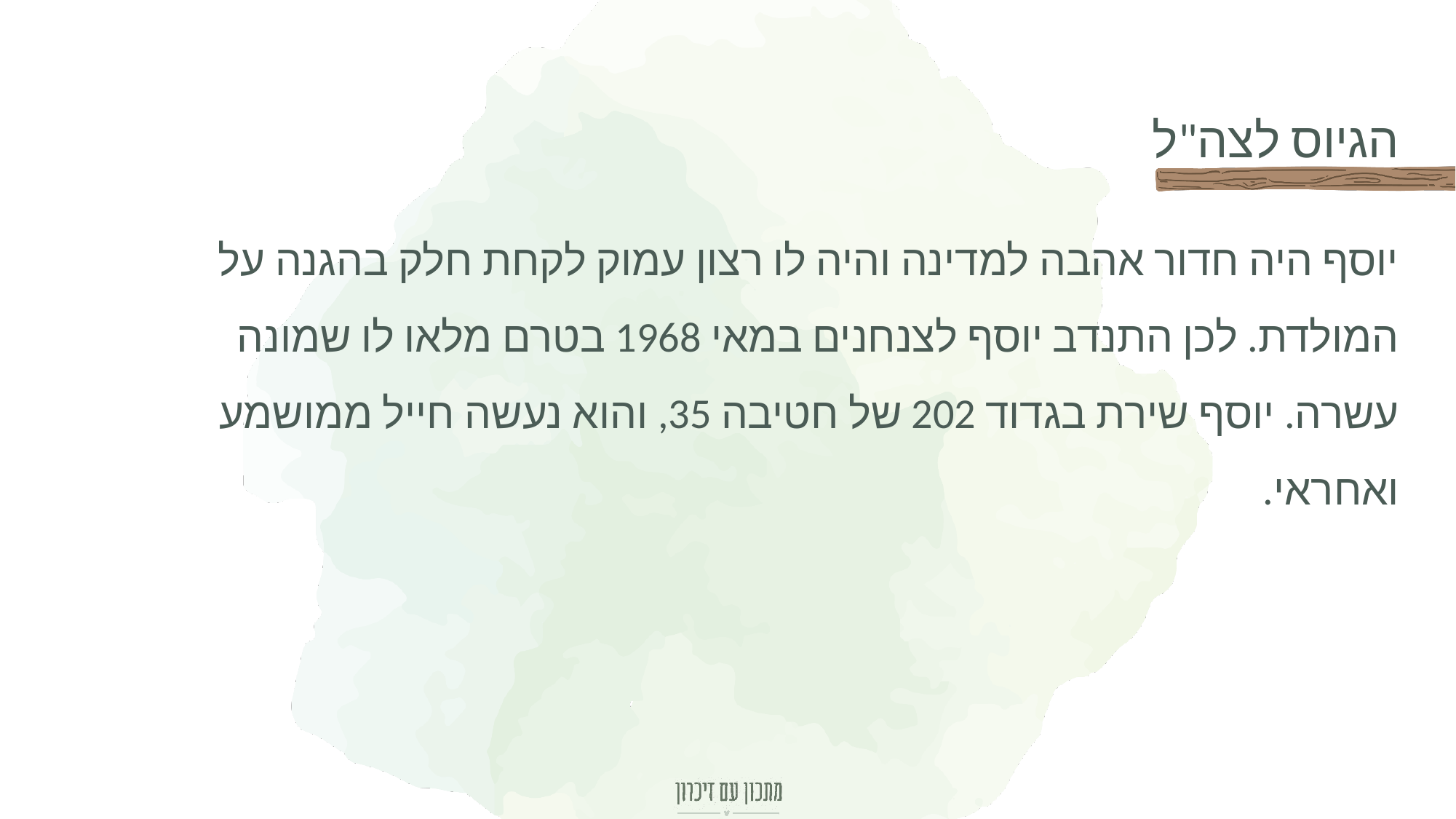

יוסף היה חדור אהבה למדינה והיה לו רצון עמוק לקחת חלק בהגנה על המולדת. לכן התנדב יוסף לצנחנים במאי 1968 בטרם מלאו לו שמונה עשרה. יוסף שירת בגדוד 202 של חטיבה 35, והוא נעשה חייל ממושמע ואחראי.